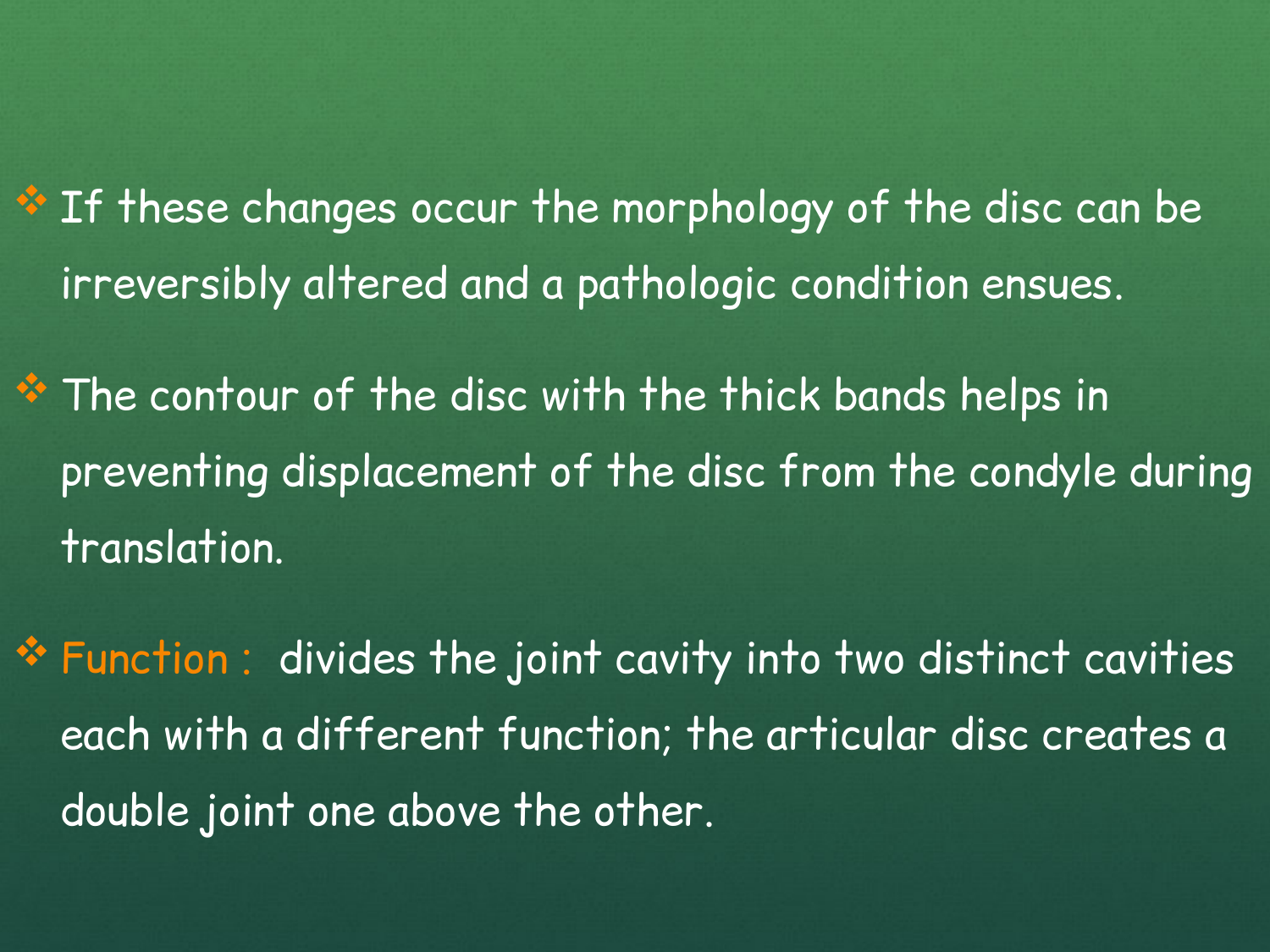

If these changes occur the morphology of the disc can be irreversibly altered and a pathologic condition ensues.
The contour of the disc with the thick bands helps in  preventing displacement of the disc from the condyle during translation.
Function :  divides the joint cavity into two distinct cavities each with a different function; the articular disc creates a double joint one above the other.